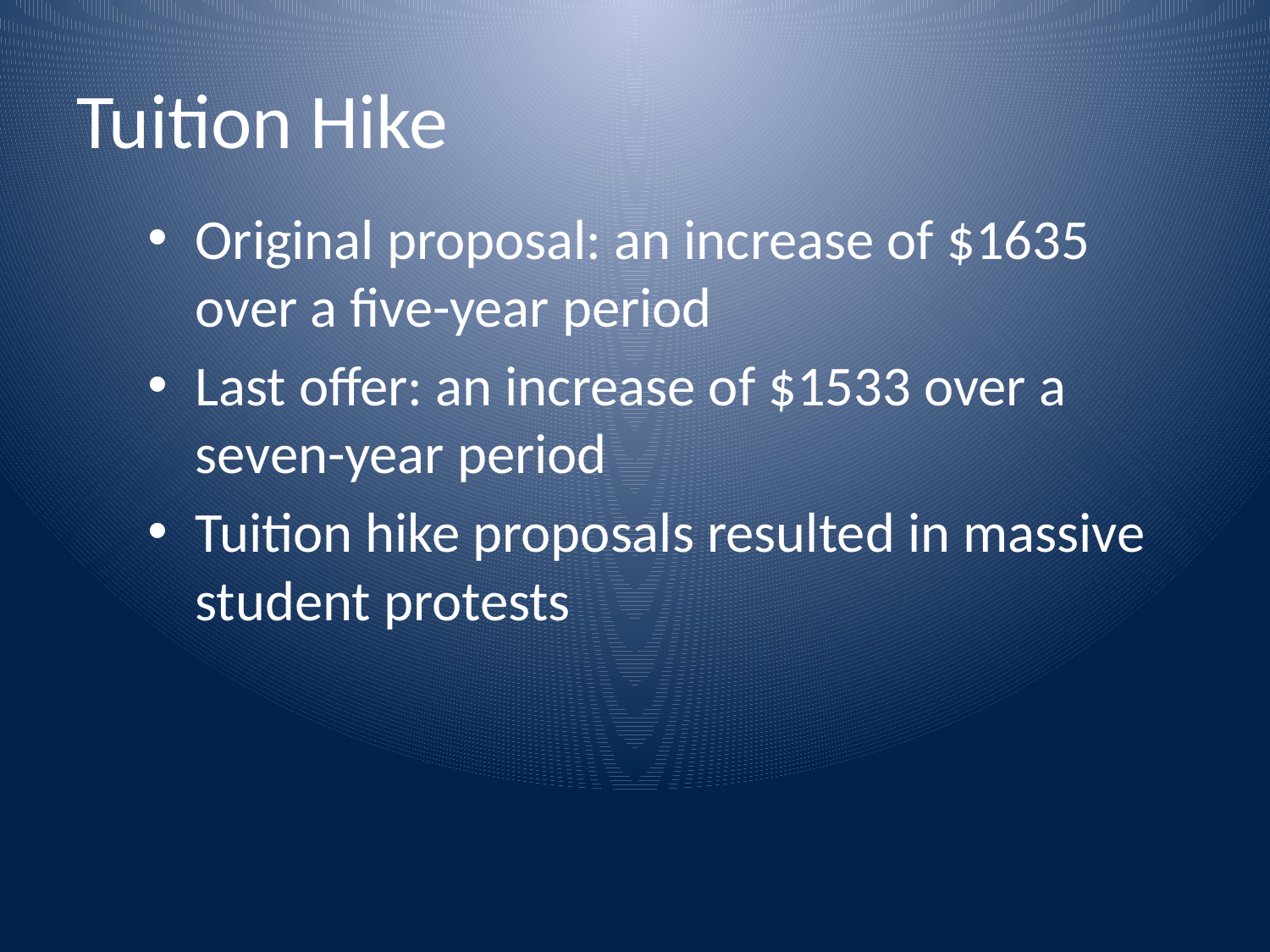

# Tuition Hike
Original proposal: an increase of $1635 over a five-year period
Last offer: an increase of $1533 over a seven-year period
Tuition hike proposals resulted in massive student protests